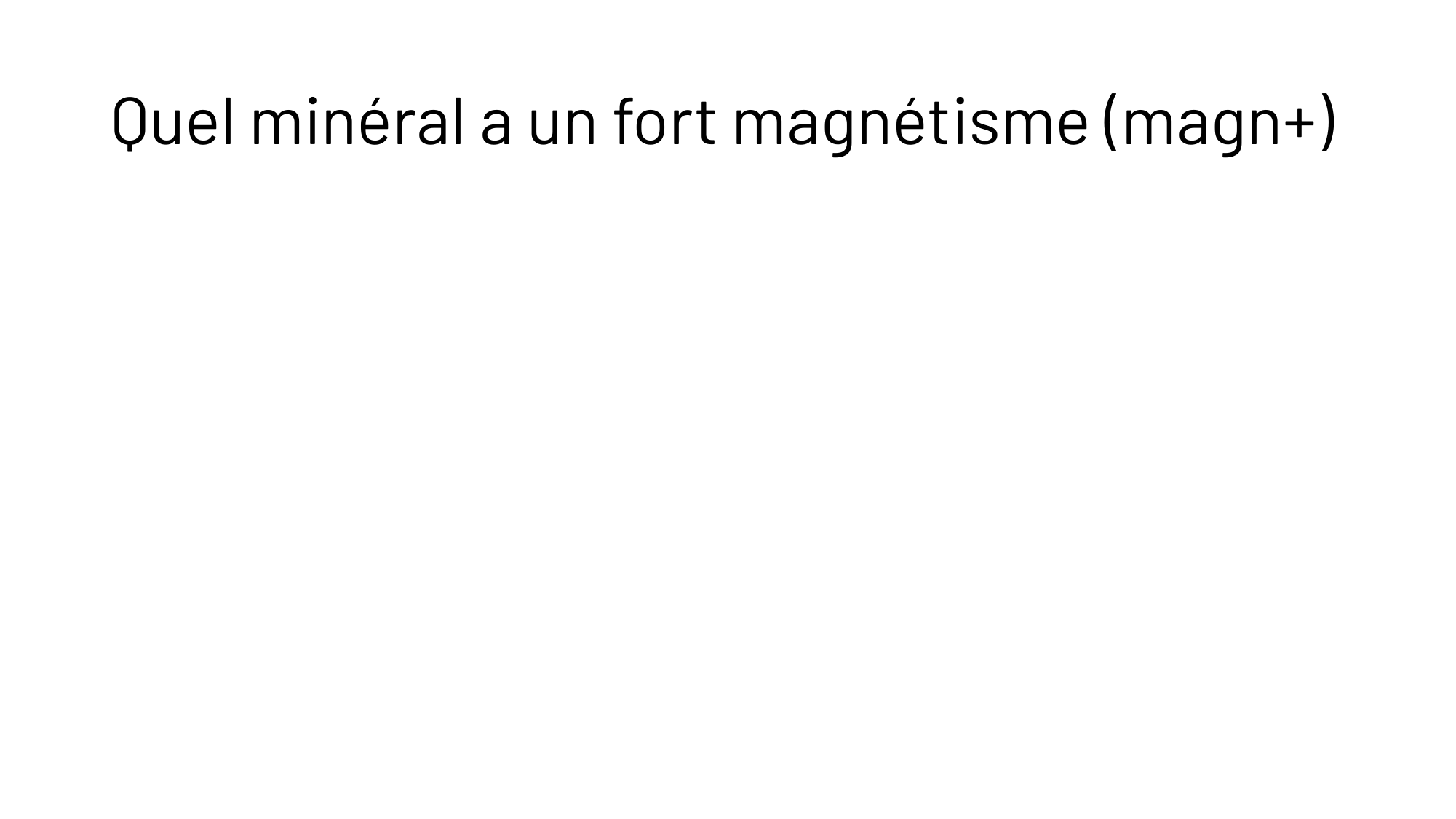

# Quel minéral a un fort magnétisme (magn+)